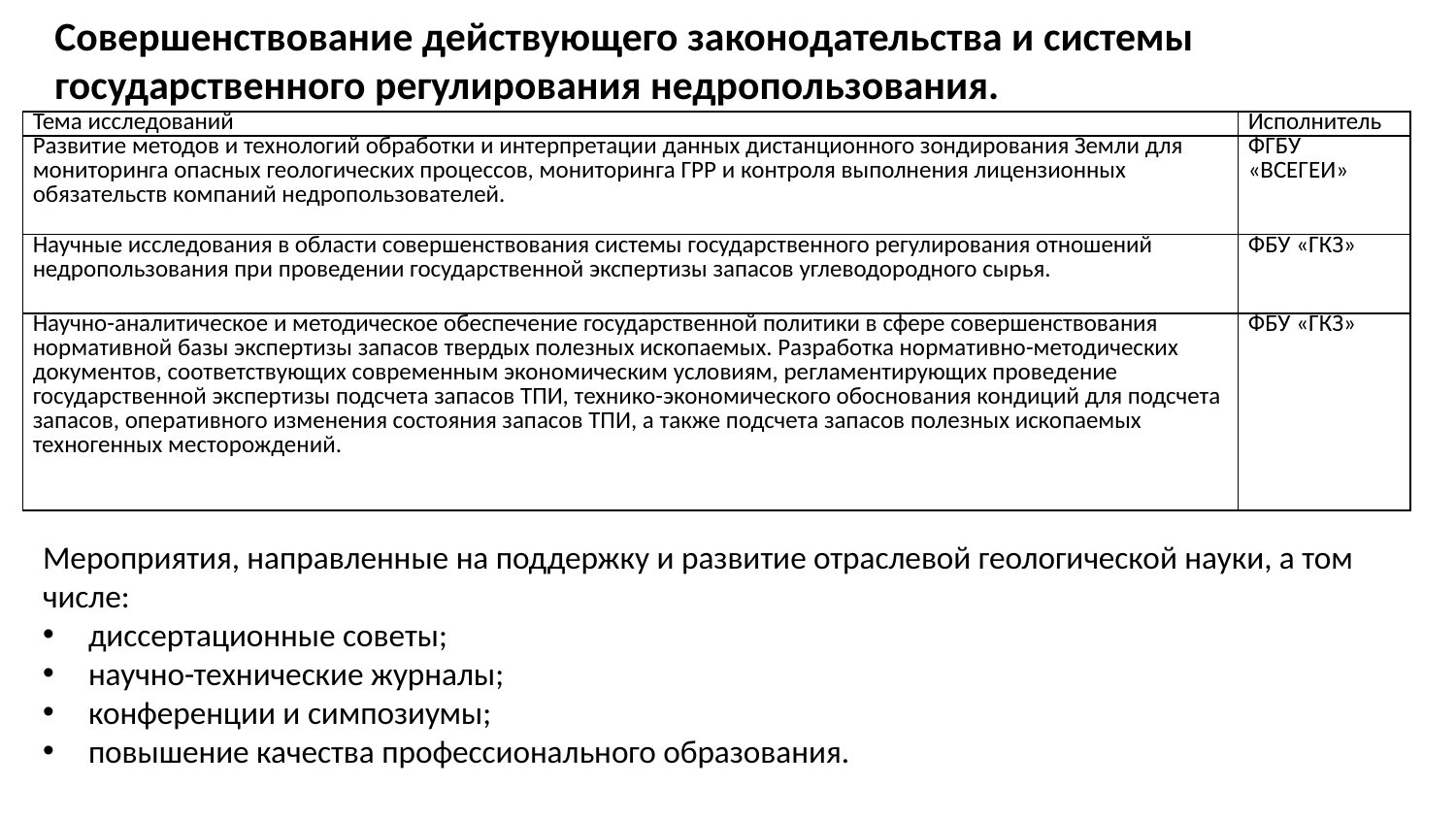

Совершенствование действующего законодательства и системы государственного регулирования недропользования.

| Тема исследований | Исполнитель |
| --- | --- |
| Развитие методов и технологий обработки и интерпретации данных дистанционного зондирования Земли для мониторинга опасных геологических процессов, мониторинга ГРР и контроля выполнения лицензионных обязательств компаний недропользователей. | ФГБУ «ВСЕГЕИ» |
| Научные исследования в области совершенствования системы государственного регулирования отношений недропользования при проведении государственной экспертизы запасов углеводородного сырья. | ФБУ «ГКЗ» |
| Научно-аналитическое и методическое обеспечение государственной политики в сфере совершенствования нормативной базы экспертизы запасов твердых полезных ископаемых. Разработка нормативно-методических документов, соответствующих современным экономическим условиям, регламентирующих проведение государственной экспертизы подсчета запасов ТПИ, технико-экономического обоснования кондиций для подсчета запасов, оперативного изменения состояния запасов ТПИ, а также подсчета запасов полезных ископаемых техногенных месторождений. | ФБУ «ГКЗ» |
Мероприятия, направленные на поддержку и развитие отраслевой геологической науки, а том числе:
диссертационные советы;
научно-технические журналы;
конференции и симпозиумы;
повышение качества профессионального образования.